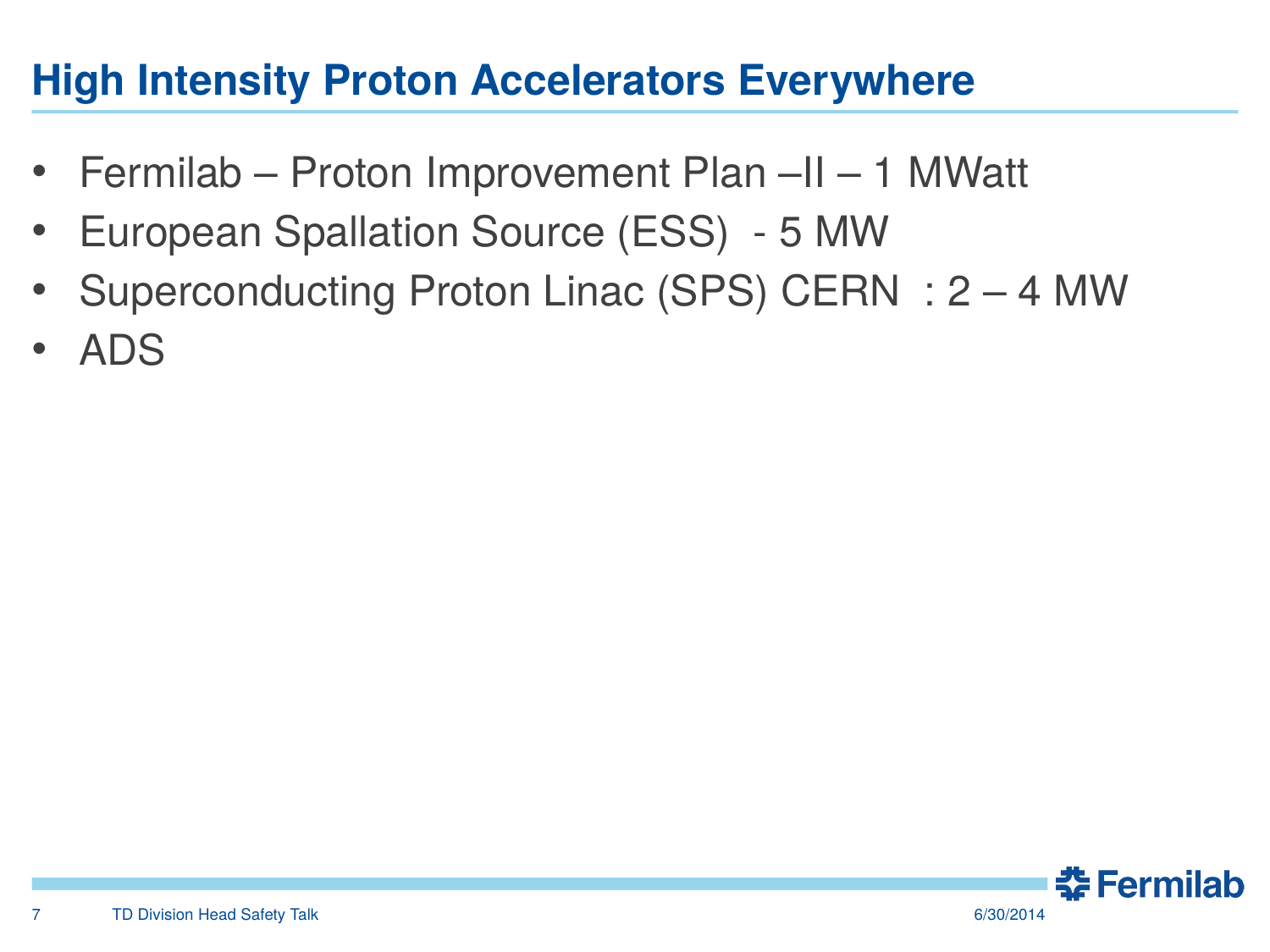

# High Intensity Proton Accelerators Everywhere
Fermilab – Proton Improvement Plan –II – 1 MWatt
European Spallation Source (ESS)  - 5 MW
Superconducting Proton Linac (SPS) CERN  : 2 – 4 MW
ADS
7
TD Division Head Safety Talk
6/30/2014